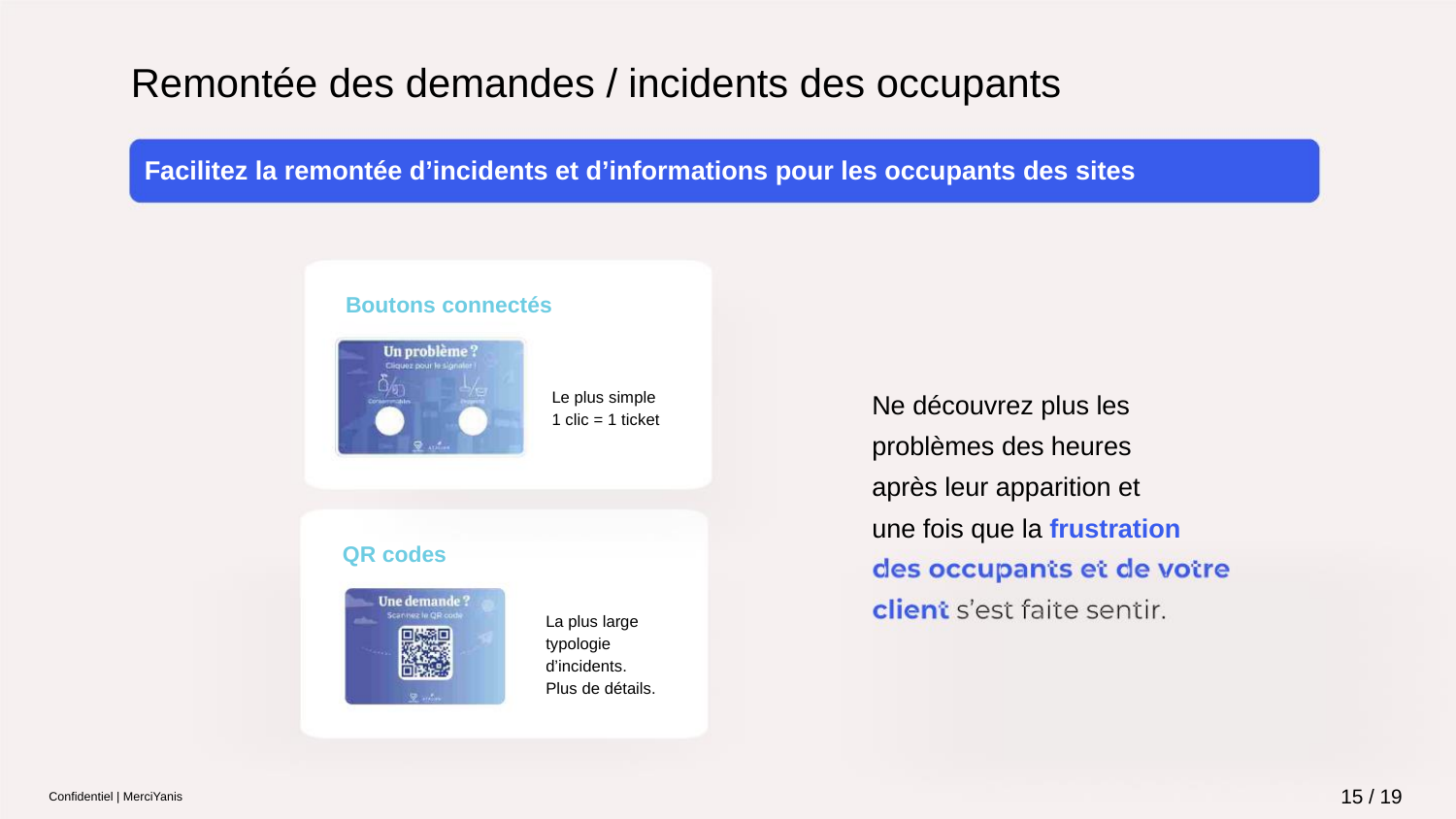

Remontée des demandes / incidents des occupants
Facilitez la remontée d’incidents et d’informations pour les occupants des sites
Boutons connectés
Le plus simple
1 clic = 1 ticket
Ne découvrez plus les
problèmes des heures
après leur apparition et
une fois que la frustration
QR codes
La plus large
typologie
d’incidents.
Plus de détails.
15 / 19
Confidentiel | MerciYanis